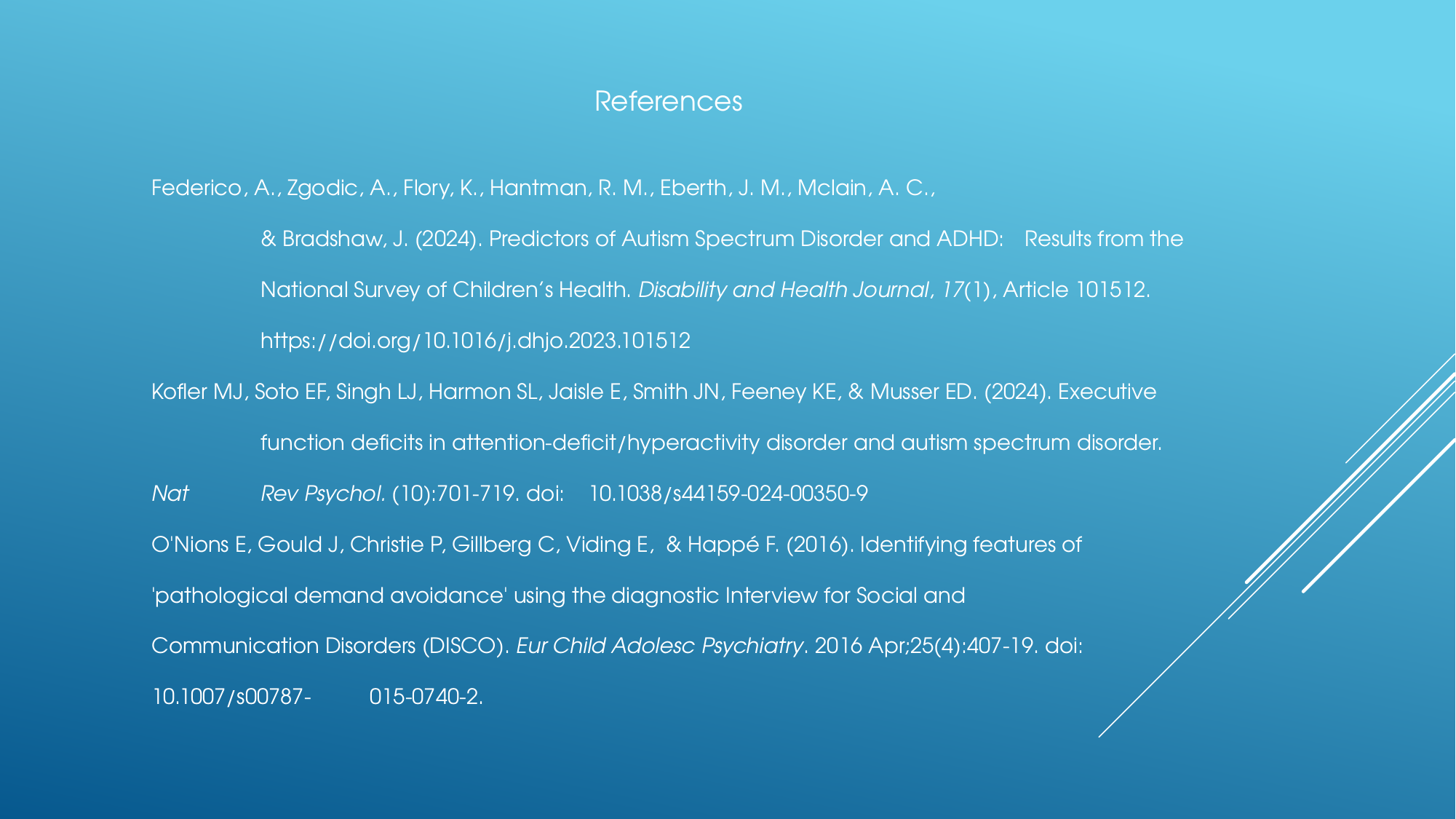

References

Federico, A., Zgodic, A., Flory, K., Hantman, R. M., Eberth, J. M., Mclain, A. C.,
	& Bradshaw, J. (2024). Predictors of Autism Spectrum Disorder and ADHD: 	Results from the 	National Survey of Children’s Health. Disability and Health Journal, 17(1), Article 101512. 	https://doi.org/10.1016/j.dhjo.2023.101512
Kofler MJ, Soto EF, Singh LJ, Harmon SL, Jaisle E, Smith JN, Feeney KE, & Musser ED. (2024). Executive 	function deficits in attention-deficit/hyperactivity disorder and autism spectrum disorder. Nat 	Rev Psychol. (10):701-719. doi: 	10.1038/s44159-024-00350-9
O'Nions E, Gould J, Christie P, Gillberg C, Viding E,  & Happé F. (2016). Identifying features of 	'pathological demand avoidance' using the diagnostic Interview for Social and 	Communication Disorders (DISCO). Eur Child Adolesc Psychiatry. 2016 Apr;25(4):407-19. doi: 	10.1007/s00787-	015-0740-2.